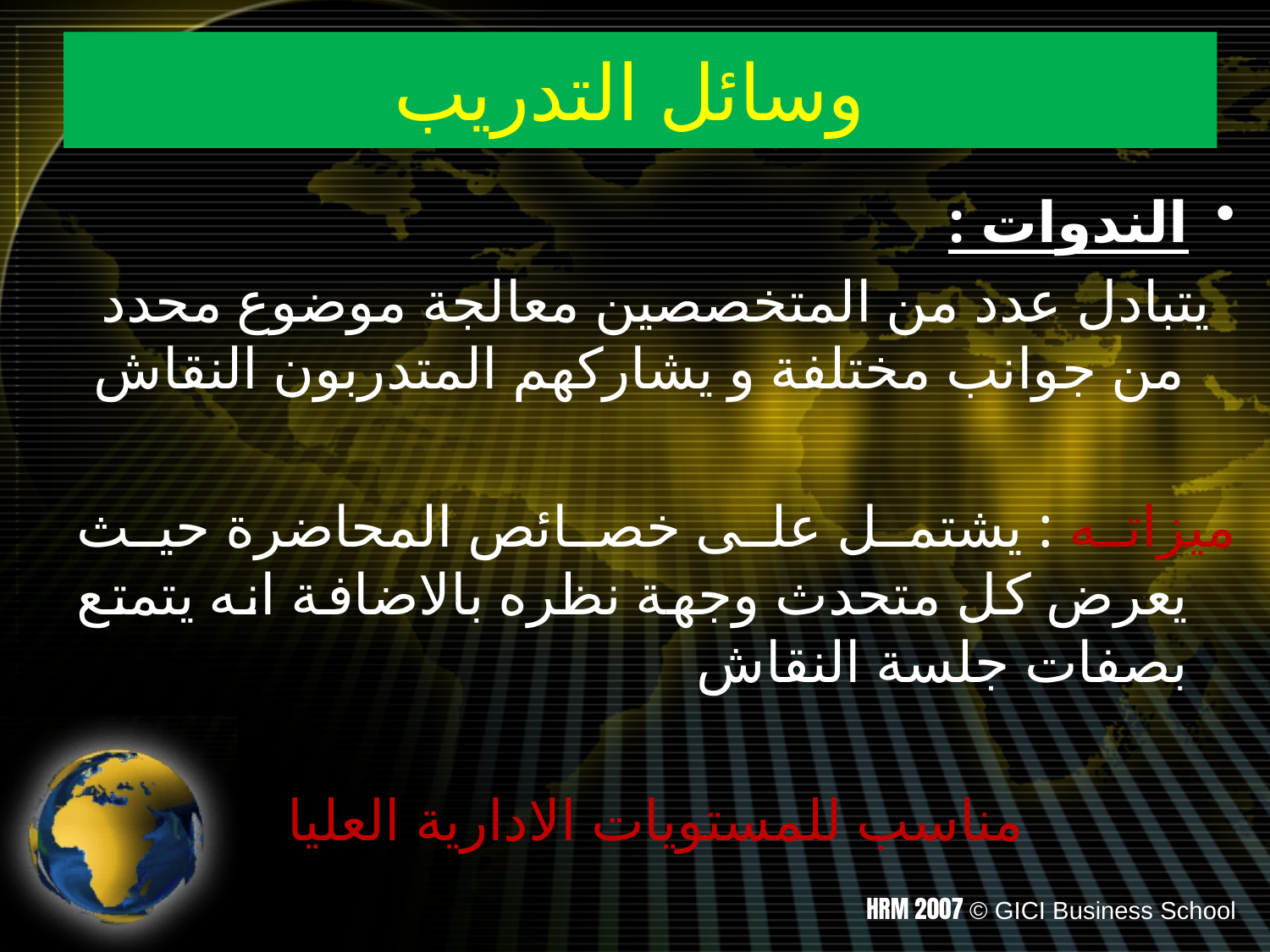

# وسائل التدريب
الندوات :
يتبادل عدد من المتخصصين معالجة موضوع محدد من جوانب مختلفة و يشاركهم المتدربون النقاش

ميزاته : يشتمل على خصائص المحاضرة حيث يعرض كل متحدث وجهة نظره بالاضافة انه يتمتع بصفات جلسة النقاش

مناسب للمستويات الادارية العليا